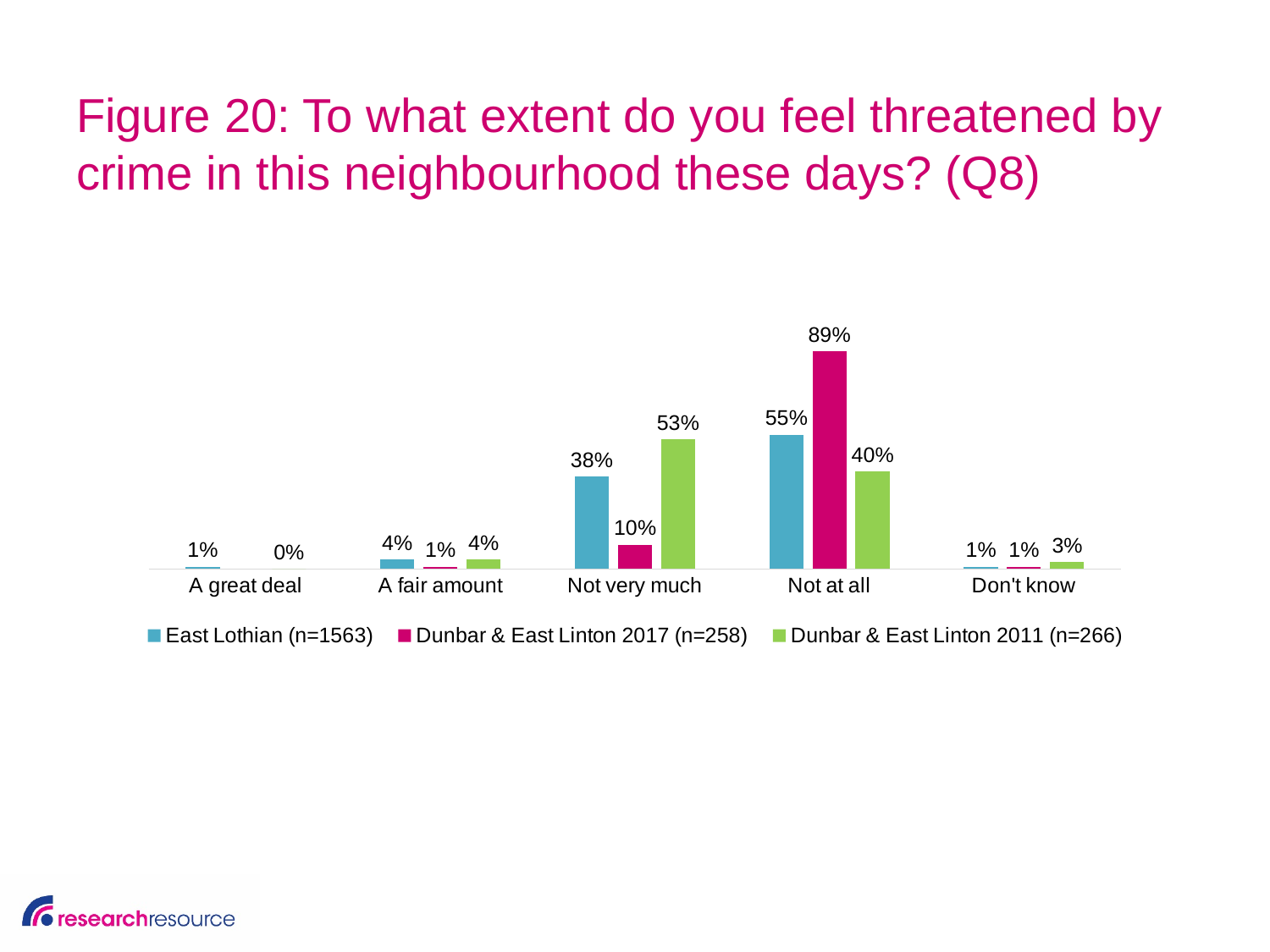

# Figure 20: To what extent do you feel threatened by crime in this neighbourhood these days? (Q8)

### Chart

| Category | East Lothian (n=1563) | Dunbar & East Linton 2017 (n=258) | Dunbar & East Linton 2011 (n=266) |
|---|---|---|---|
| A great deal | 0.01 | None | 0.0 |
| A fair amount | 0.04 | 0.01 | 0.04 |
| Not very much | 0.38 | 0.1 | 0.53 |
| Not at all | 0.55 | 0.89 | 0.4 |
| Don't know | 0.01 | 0.01 | 0.03 |